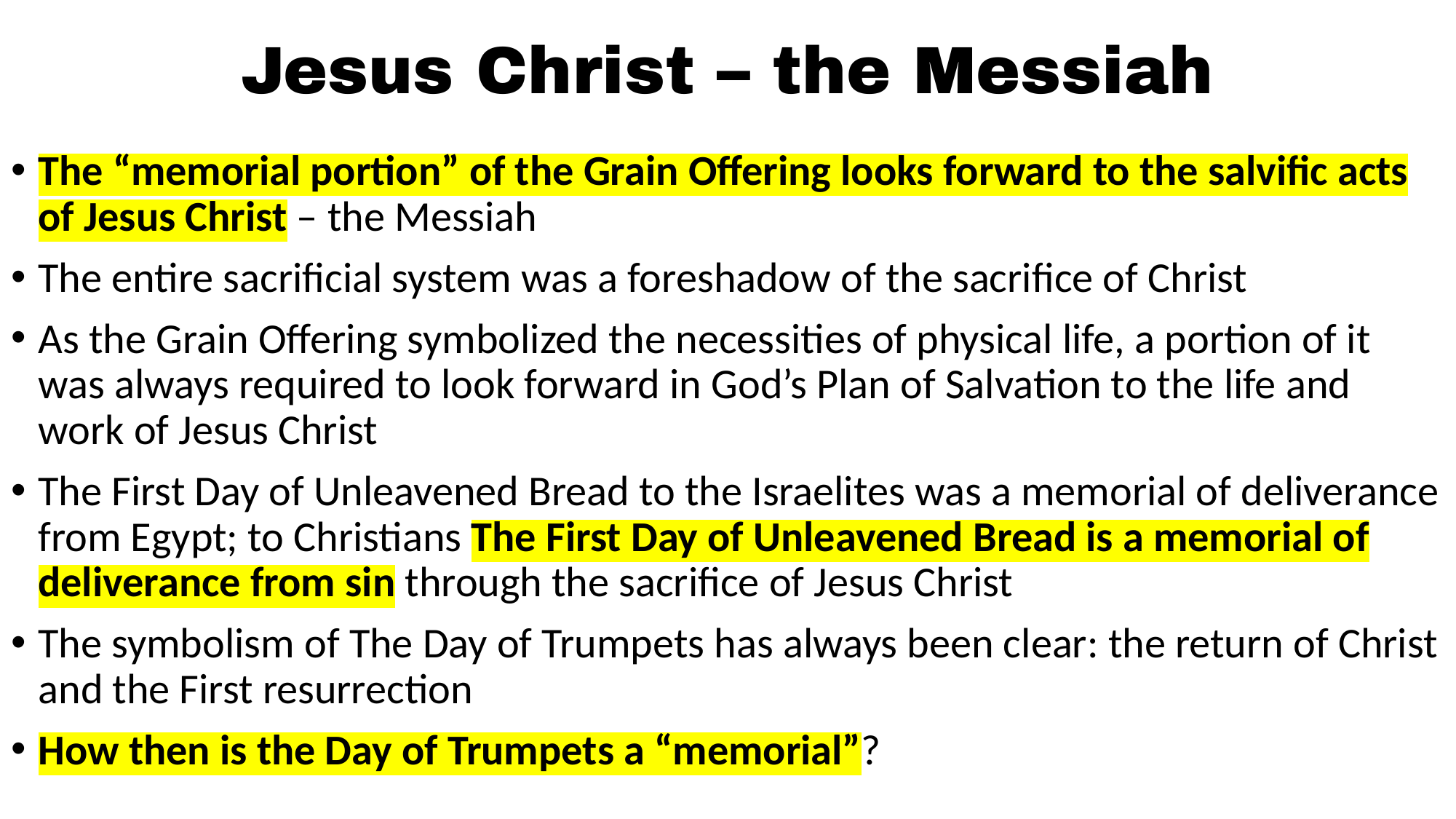

# Jesus Christ – the Messiah
The “memorial portion” of the Grain Offering looks forward to the salvific acts of Jesus Christ – the Messiah
The entire sacrificial system was a foreshadow of the sacrifice of Christ
As the Grain Offering symbolized the necessities of physical life, a portion of it was always required to look forward in God’s Plan of Salvation to the life and work of Jesus Christ
The First Day of Unleavened Bread to the Israelites was a memorial of deliverance from Egypt; to Christians The First Day of Unleavened Bread is a memorial of deliverance from sin through the sacrifice of Jesus Christ
The symbolism of The Day of Trumpets has always been clear: the return of Christ and the First resurrection
How then is the Day of Trumpets a “memorial”?